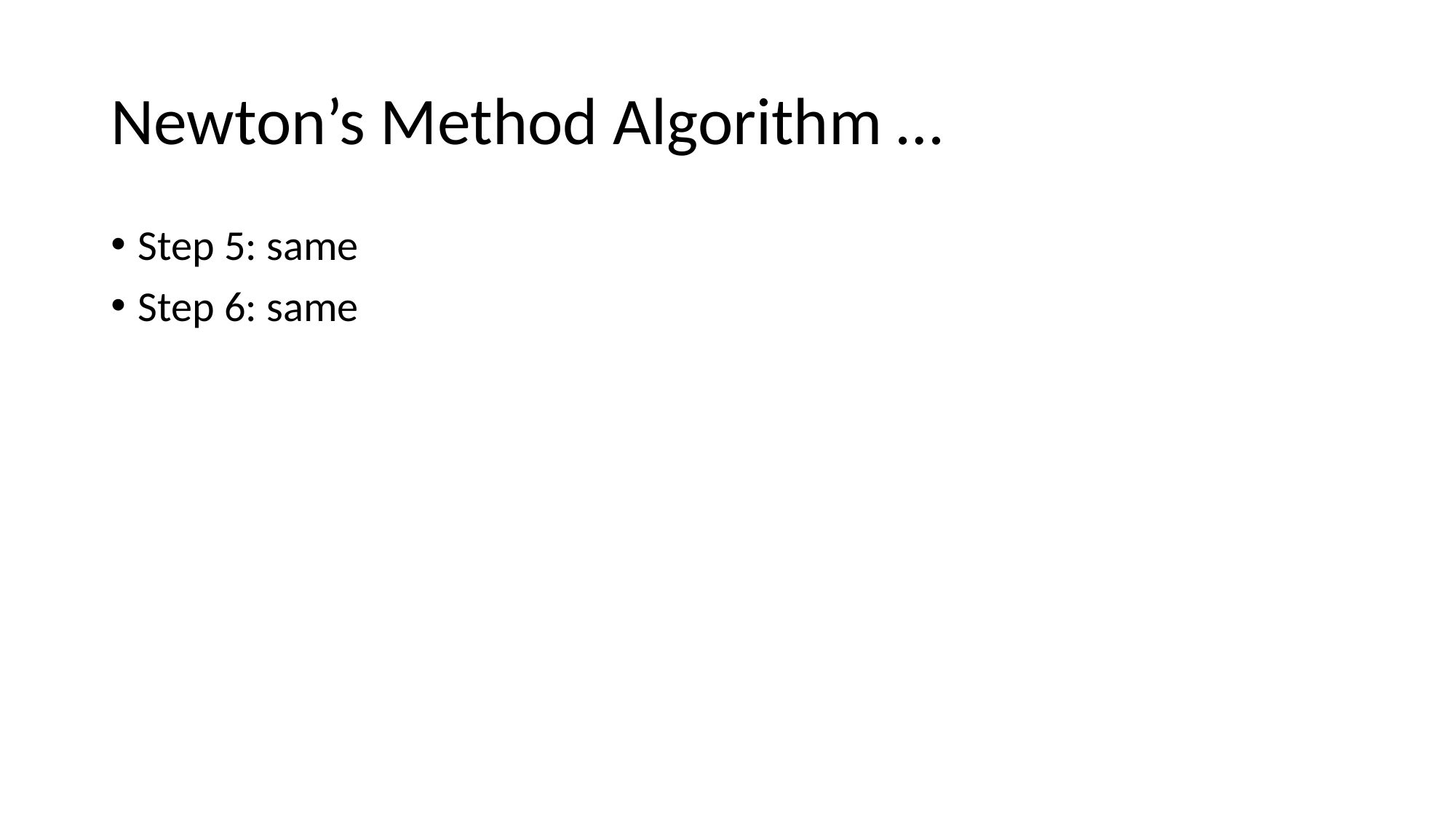

# Newton’s Method Algorithm …
Step 5: same
Step 6: same